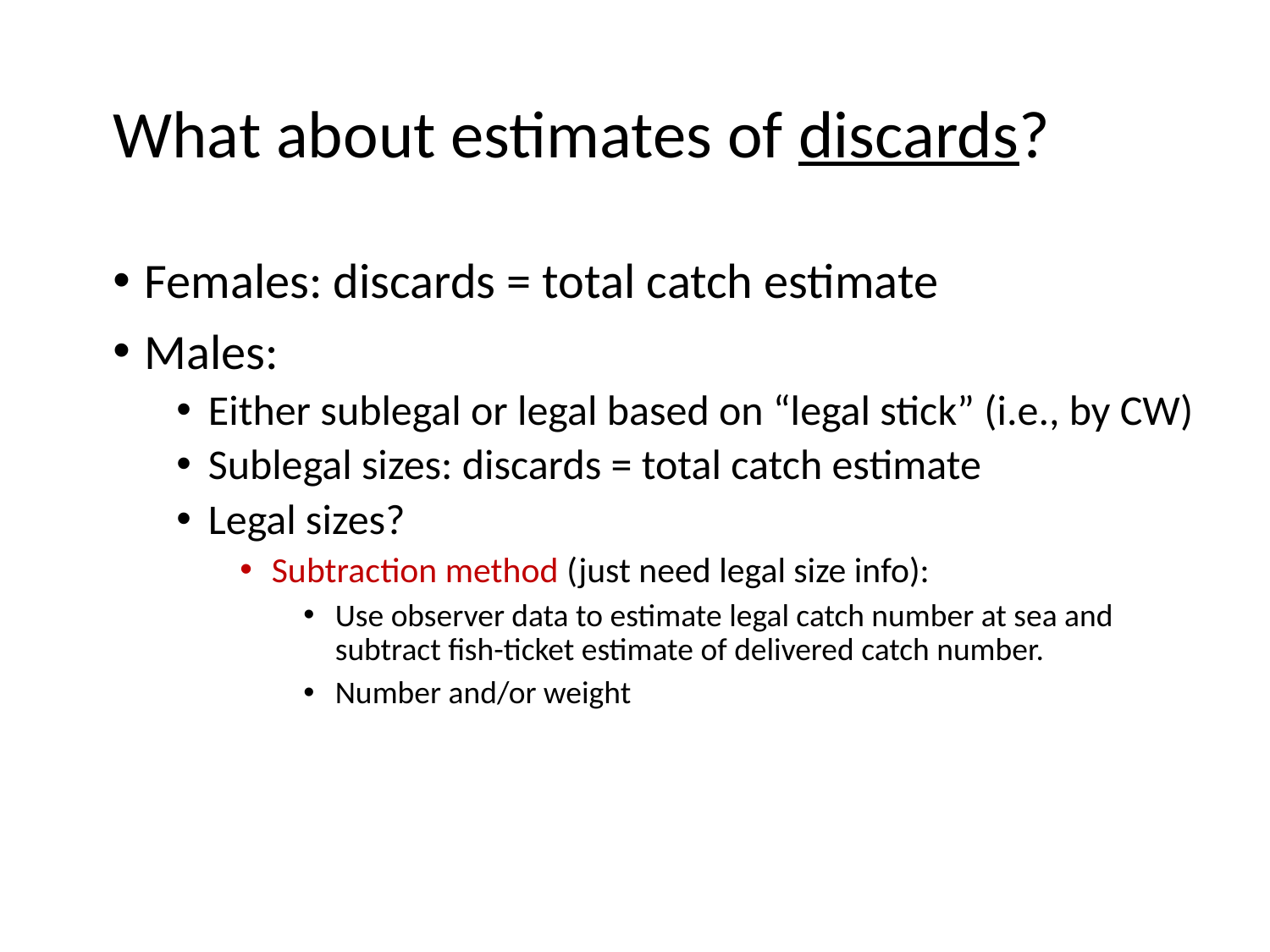

# What about estimates of discards?
Females: discards = total catch estimate
Males:
Either sublegal or legal based on “legal stick” (i.e., by CW)
Sublegal sizes: discards = total catch estimate
Legal sizes?
Subtraction method (just need legal size info):
Use observer data to estimate legal catch number at sea and subtract fish-ticket estimate of delivered catch number.
Number and/or weight